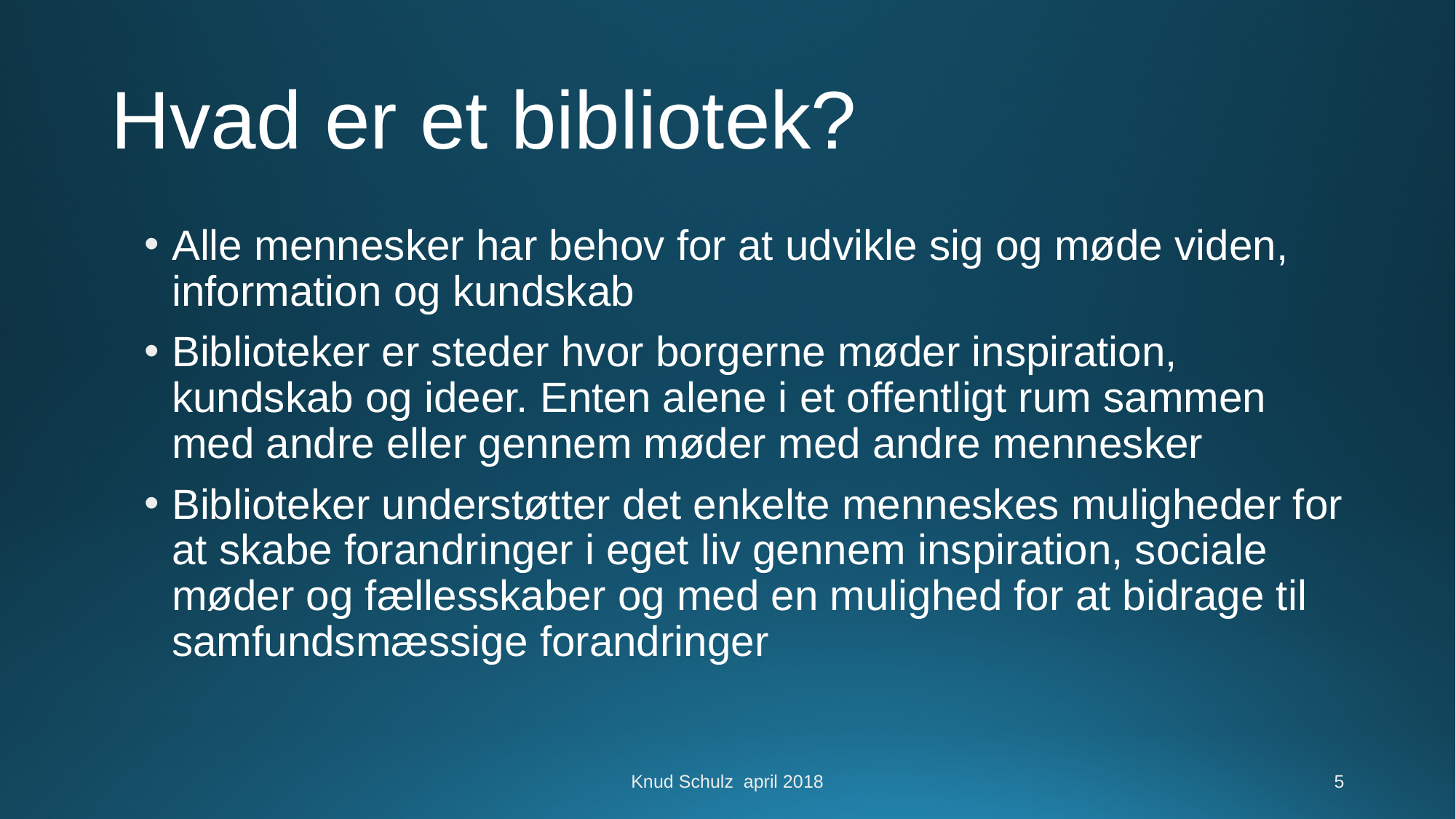

# Hvad er et bibliotek?
Alle mennesker har behov for at udvikle sig og møde viden, information og kundskab
Biblioteker er steder hvor borgerne møder inspiration, kundskab og ideer. Enten alene i et offentligt rum sammen med andre eller gennem møder med andre mennesker
Biblioteker understøtter det enkelte menneskes muligheder for at skabe forandringer i eget liv gennem inspiration, sociale møder og fællesskaber og med en mulighed for at bidrage til samfundsmæssige forandringer
Knud Schulz  april 2018
5